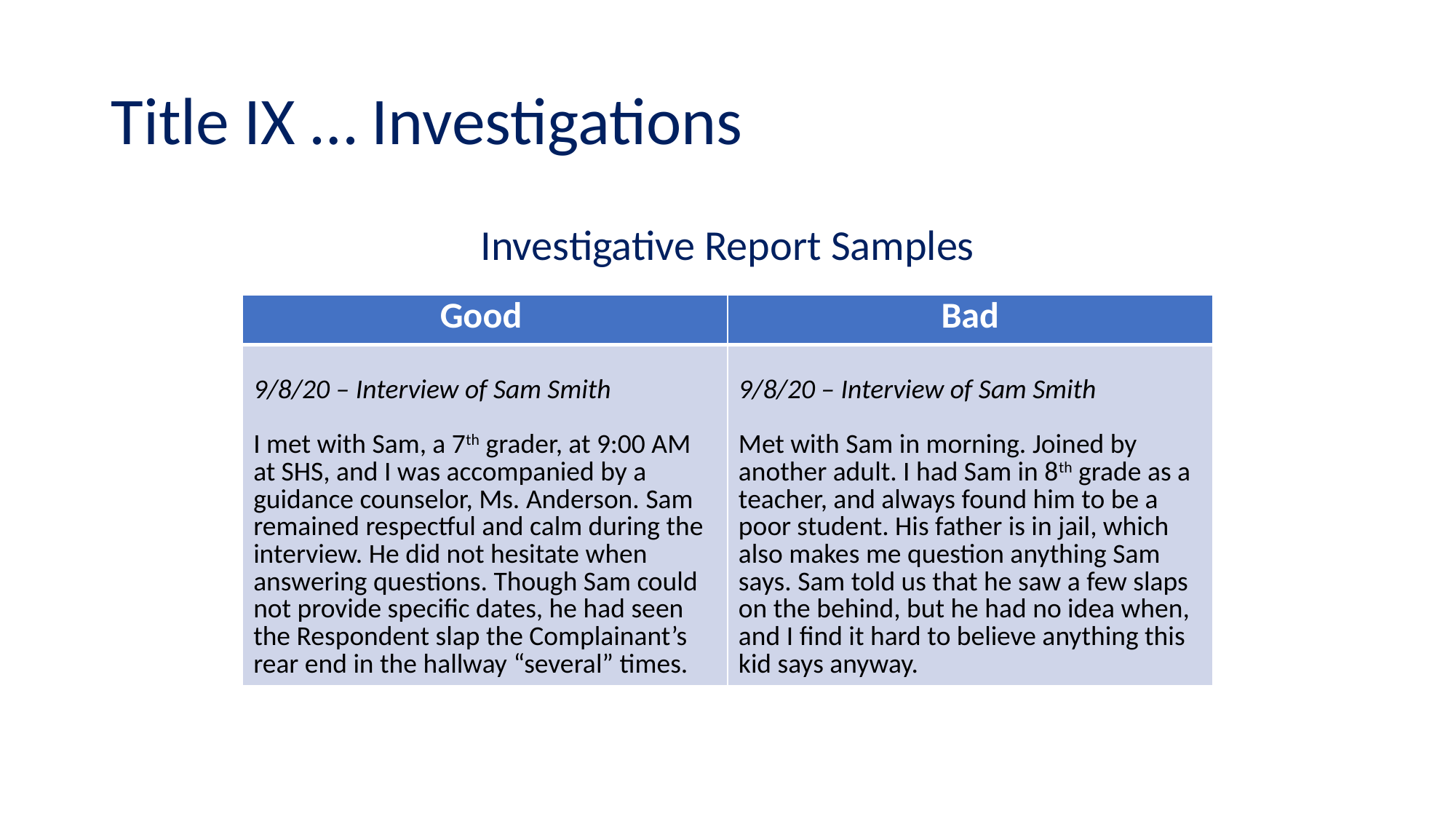

# Title IX … Investigations
Investigative Report Samples

| Good | Bad |
| --- | --- |
| 9/8/20 – Interview of Sam Smith I met with Sam, a 7th grader, at 9:00 AM at SHS, and I was accompanied by a guidance counselor, Ms. Anderson. Sam remained respectful and calm during the interview. He did not hesitate when answering questions. Though Sam could not provide specific dates, he had seen the Respondent slap the Complainant’s rear end in the hallway “several” times. | 9/8/20 – Interview of Sam Smith Met with Sam in morning. Joined by another adult. I had Sam in 8th grade as a teacher, and always found him to be a poor student. His father is in jail, which also makes me question anything Sam says. Sam told us that he saw a few slaps on the behind, but he had no idea when, and I find it hard to believe anything this kid says anyway. |